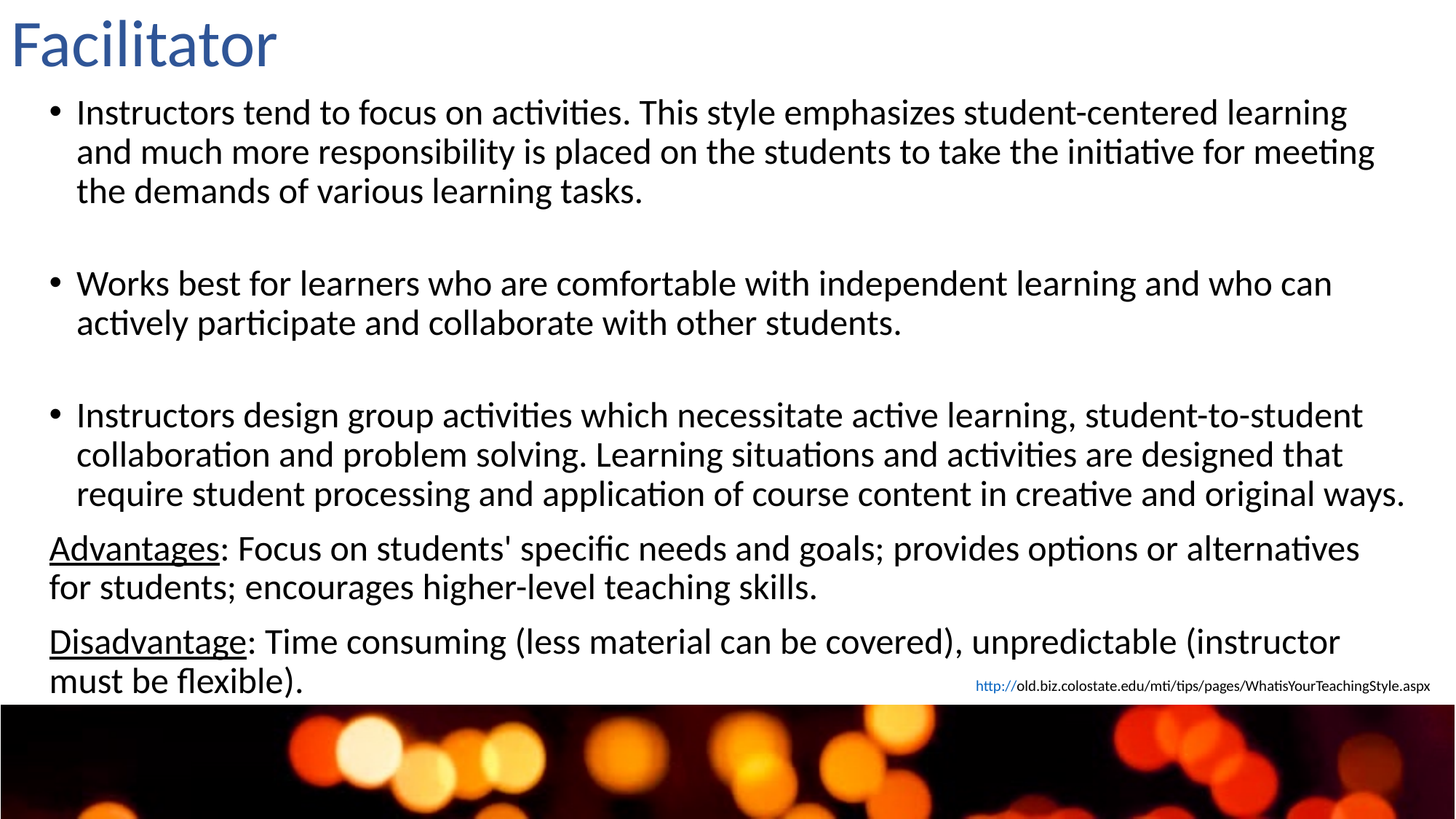

# Facilitator
Instructors tend to focus on activities. This style emphasizes student-centered learning and much more responsibility is placed on the students to take the initiative for meeting the demands of various learning tasks.

Works best for learners who are comfortable with independent learning and who can actively participate and collaborate with other students.

Instructors design group activities which necessitate active learning, student-to-student collaboration and problem solving. Learning situations and activities are designed that require student processing and application of course content in creative and original ways.
Advantages: Focus on students' specific needs and goals; provides options or alternatives for students; encourages higher-level teaching skills.
Disadvantage: Time consuming (less material can be covered), unpredictable (instructor must be flexible).
http://old.biz.colostate.edu/mti/tips/pages/WhatisYourTeachingStyle.aspx